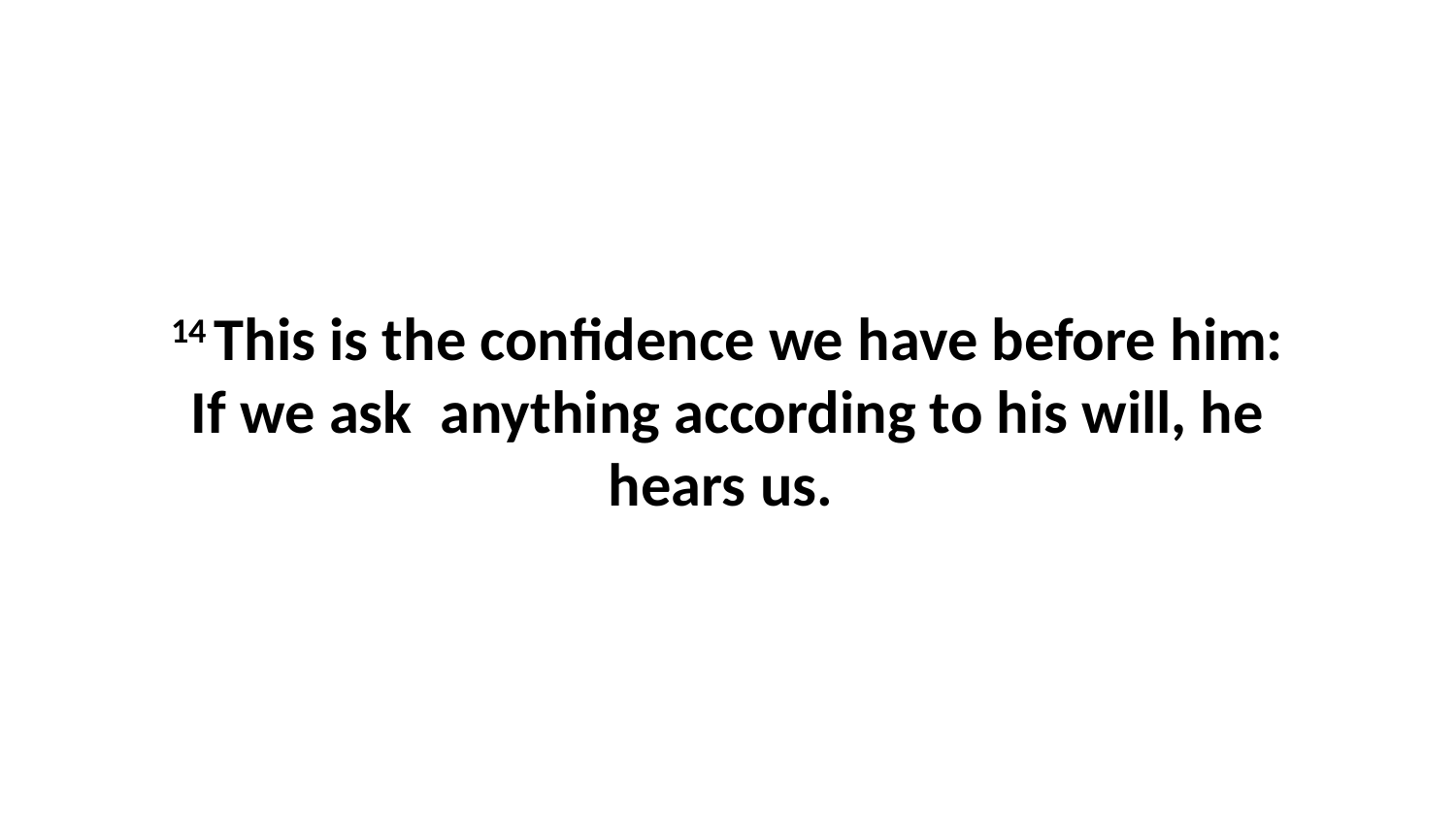

14 This is the confidence we have before him: If we ask  anything according to his will, he hears us.